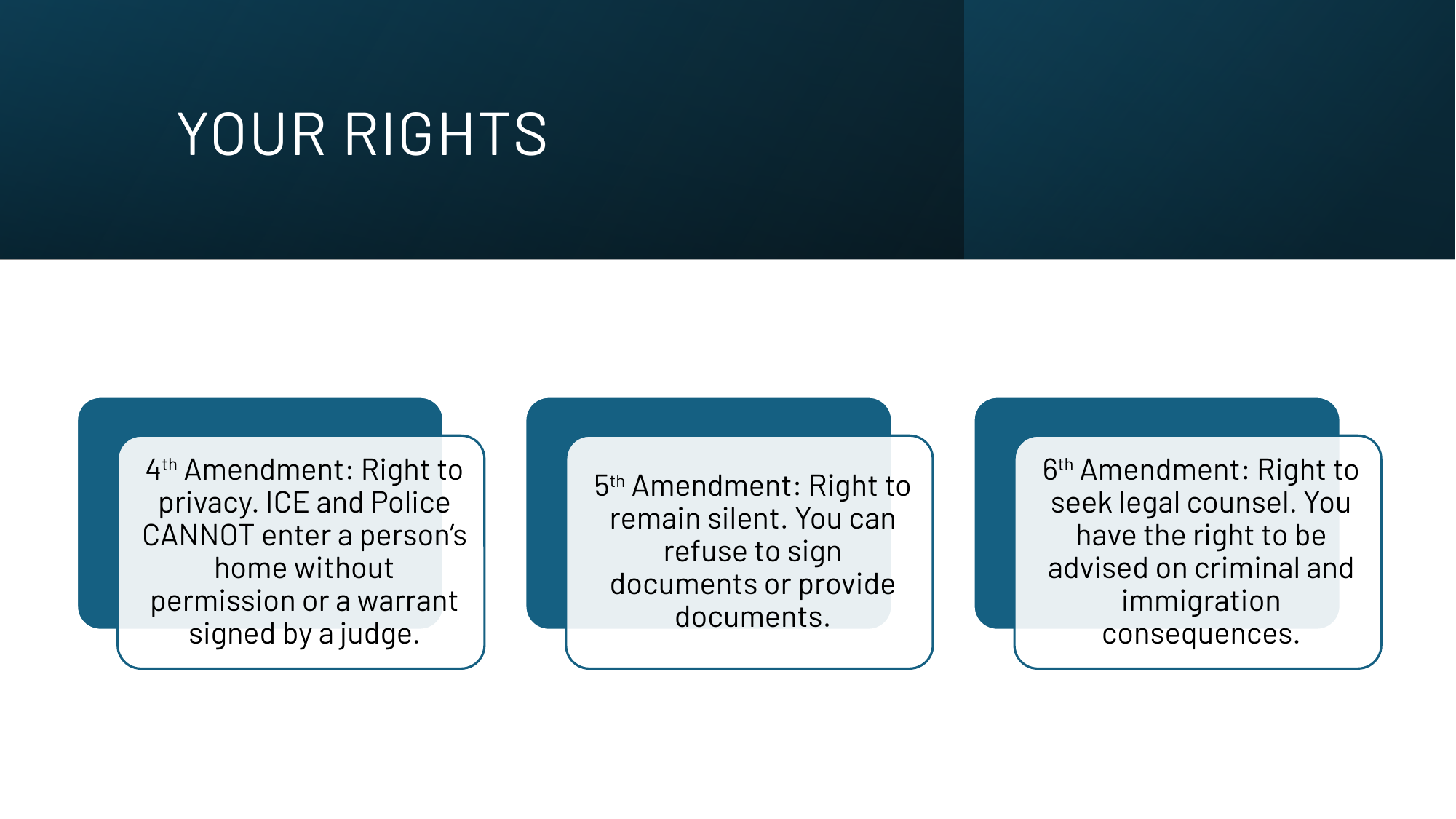

# Your Rights
4th Amendment: Right to privacy. ICE and Police CANNOT enter a person’s home without permission or a warrant signed by a judge.
5th Amendment: Right to remain silent. You can refuse to sign documents or provide documents.
6th Amendment: Right to seek legal counsel. You have the right to be advised on criminal and immigration consequences.